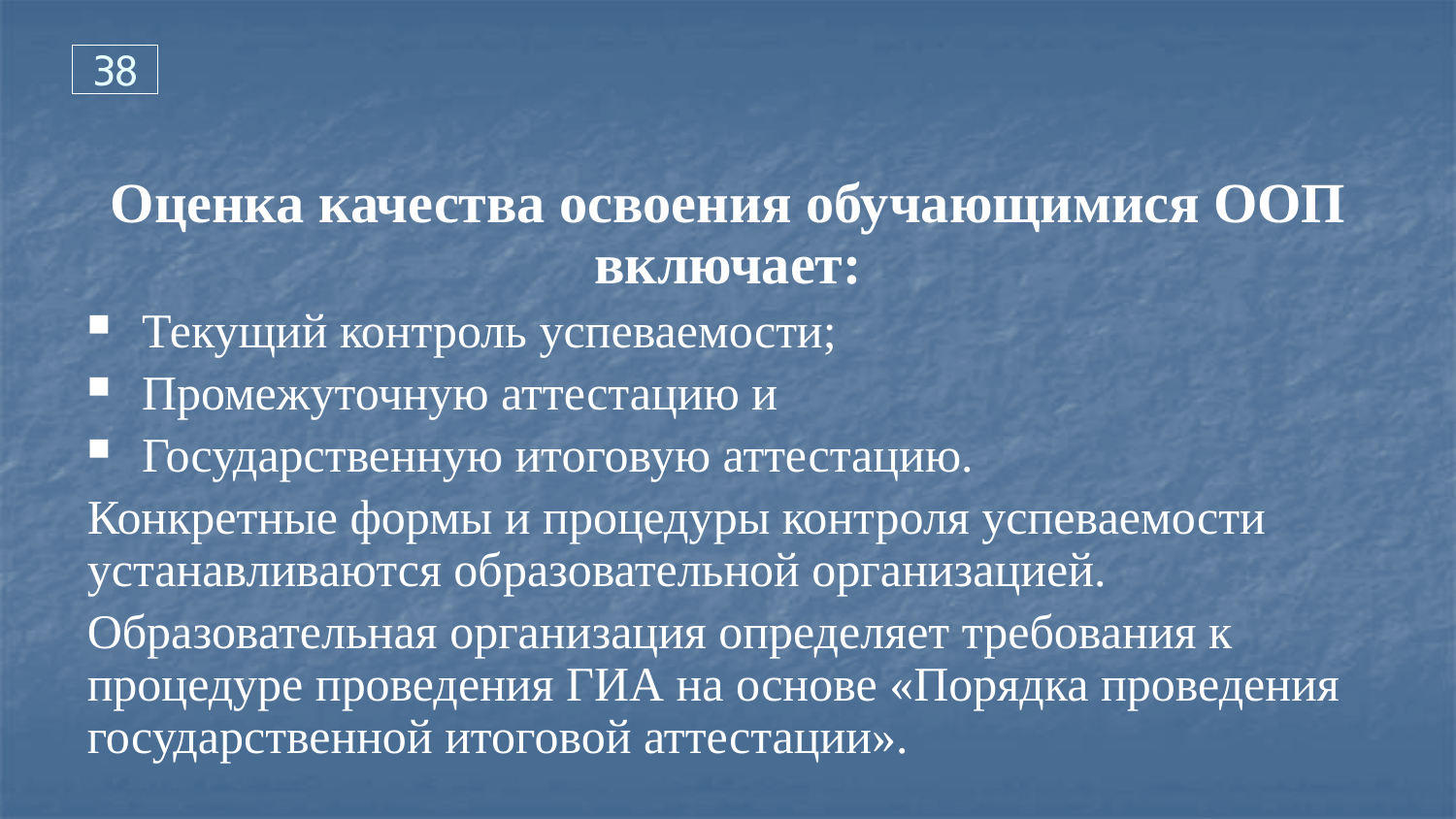

38
Оценка качества освоения обучающимися ООП включает:
Текущий контроль успеваемости;
Промежуточную аттестацию и
Государственную итоговую аттестацию.
Конкретные формы и процедуры контроля успеваемости устанавливаются образовательной организацией.
Образовательная организация определяет требования к процедуре проведения ГИА на основе «Порядка проведения государственной итоговой аттестации».